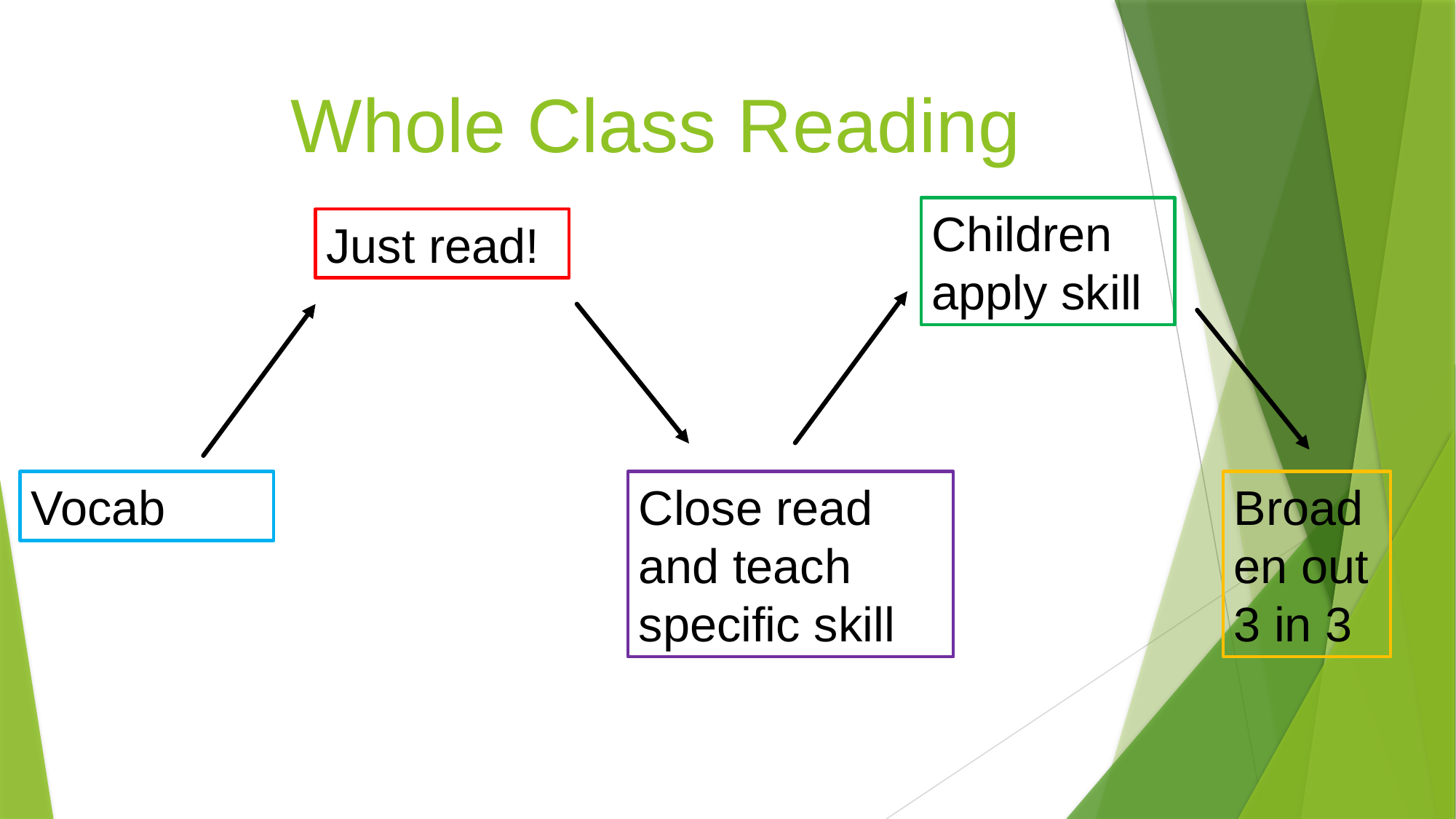

Whole Class Reading
Children apply skill
Just read!
Close read and teach specific skill
Vocab
Broaden out
3 in 3